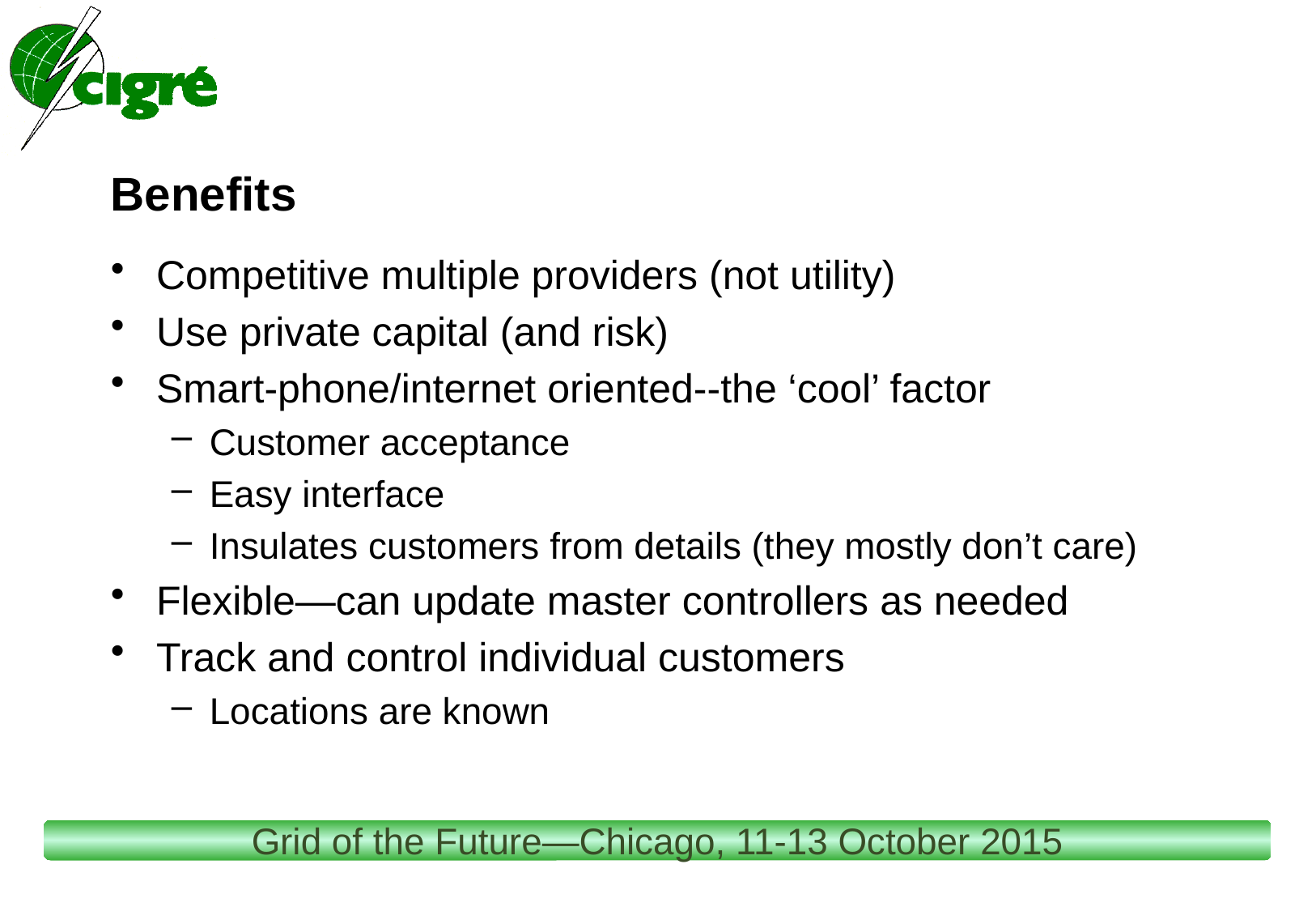

# Benefits
Competitive multiple providers (not utility)
Use private capital (and risk)
Smart-phone/internet oriented--the ‘cool’ factor
Customer acceptance
Easy interface
Insulates customers from details (they mostly don’t care)
Flexible—can update master controllers as needed
Track and control individual customers
Locations are known